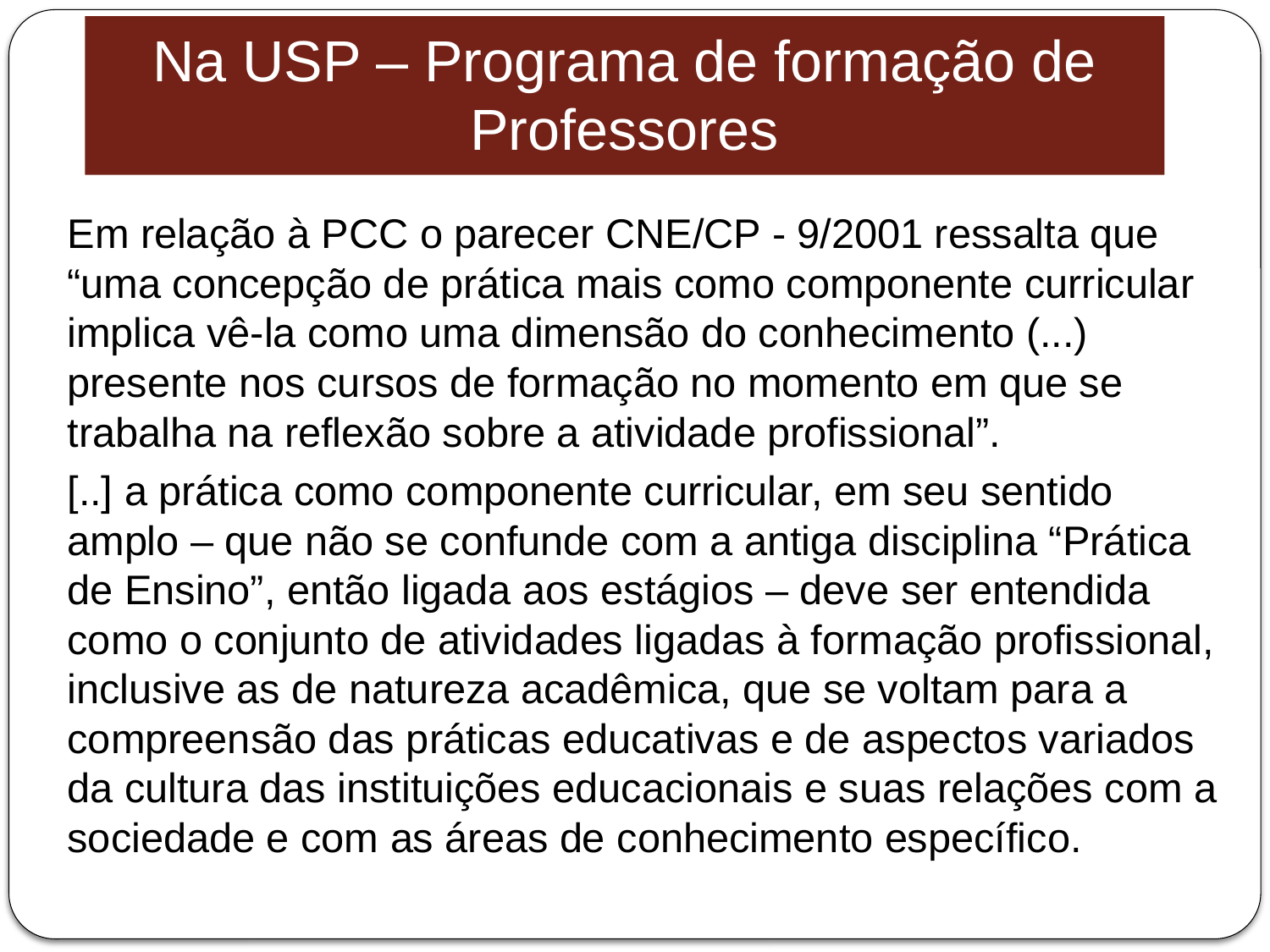

# Na USP – Programa de formação de Professores
Em relação à PCC o parecer CNE/CP - 9/2001 ressalta que “uma concepção de prática mais como componente curricular implica vê-la como uma dimensão do conhecimento (...) presente nos cursos de formação no momento em que se trabalha na reflexão sobre a atividade profissional”.
[..] a prática como componente curricular, em seu sentido amplo – que não se confunde com a antiga disciplina “Prática de Ensino”, então ligada aos estágios – deve ser entendida como o conjunto de atividades ligadas à formação profissional, inclusive as de natureza acadêmica, que se voltam para a compreensão das práticas educativas e de aspectos variados da cultura das instituições educacionais e suas relações com a sociedade e com as áreas de conhecimento específico.